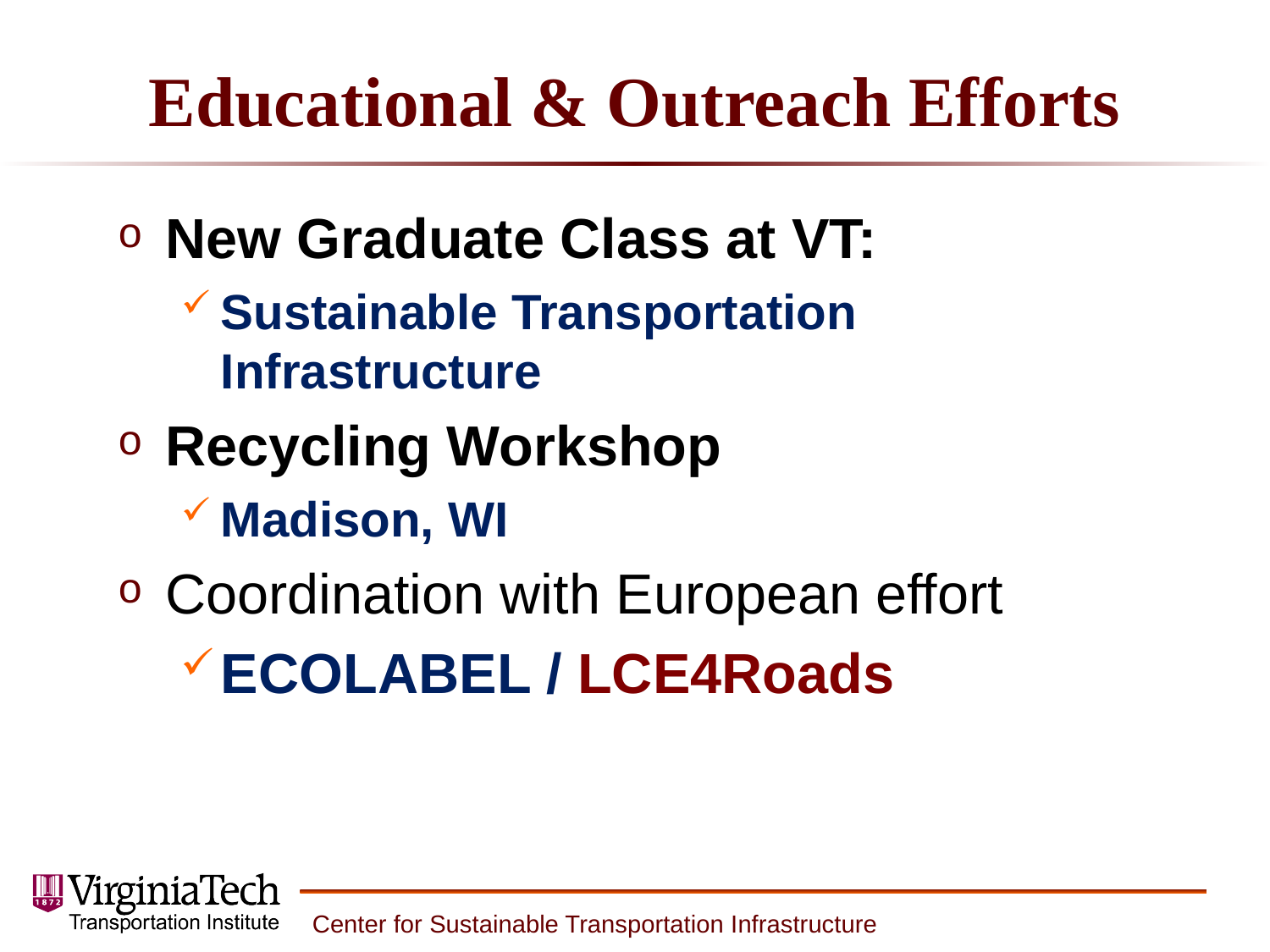

# Educational & Outreach Efforts
New Graduate Class at VT:
Sustainable Transportation Infrastructure
Recycling Workshop
Madison, WI
Coordination with European effort
ECOLABEL / LCE4Roads